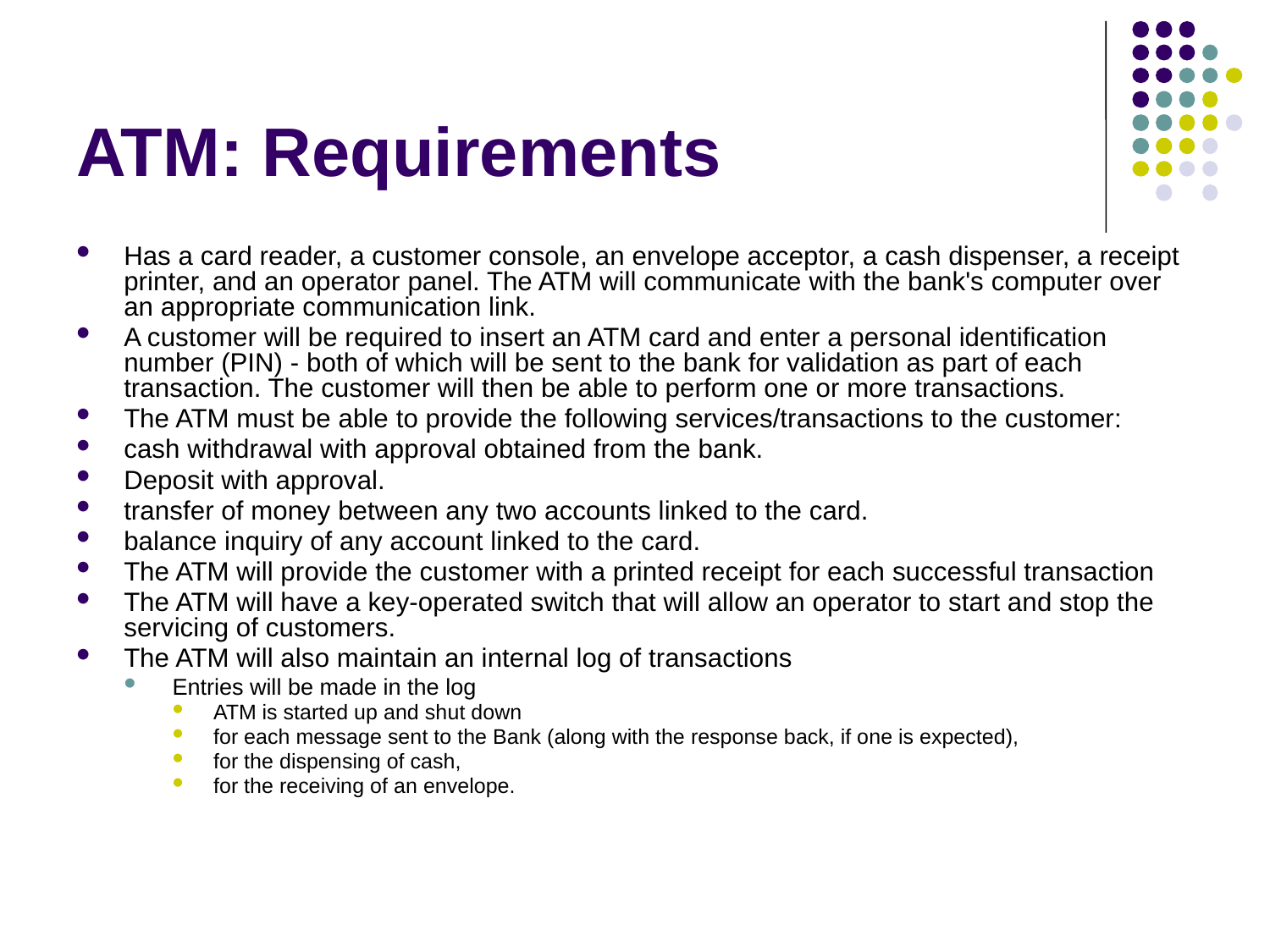

# ATM: Requirements
Has a card reader, a customer console, an envelope acceptor, a cash dispenser, a receipt printer, and an operator panel. The ATM will communicate with the bank's computer over an appropriate communication link.
A customer will be required to insert an ATM card and enter a personal identification number (PIN) - both of which will be sent to the bank for validation as part of each transaction. The customer will then be able to perform one or more transactions.
The ATM must be able to provide the following services/transactions to the customer:
cash withdrawal with approval obtained from the bank.
Deposit with approval.
transfer of money between any two accounts linked to the card.
balance inquiry of any account linked to the card.
The ATM will provide the customer with a printed receipt for each successful transaction
The ATM will have a key-operated switch that will allow an operator to start and stop the servicing of customers.
The ATM will also maintain an internal log of transactions
Entries will be made in the log
ATM is started up and shut down
for each message sent to the Bank (along with the response back, if one is expected),
for the dispensing of cash,
for the receiving of an envelope.